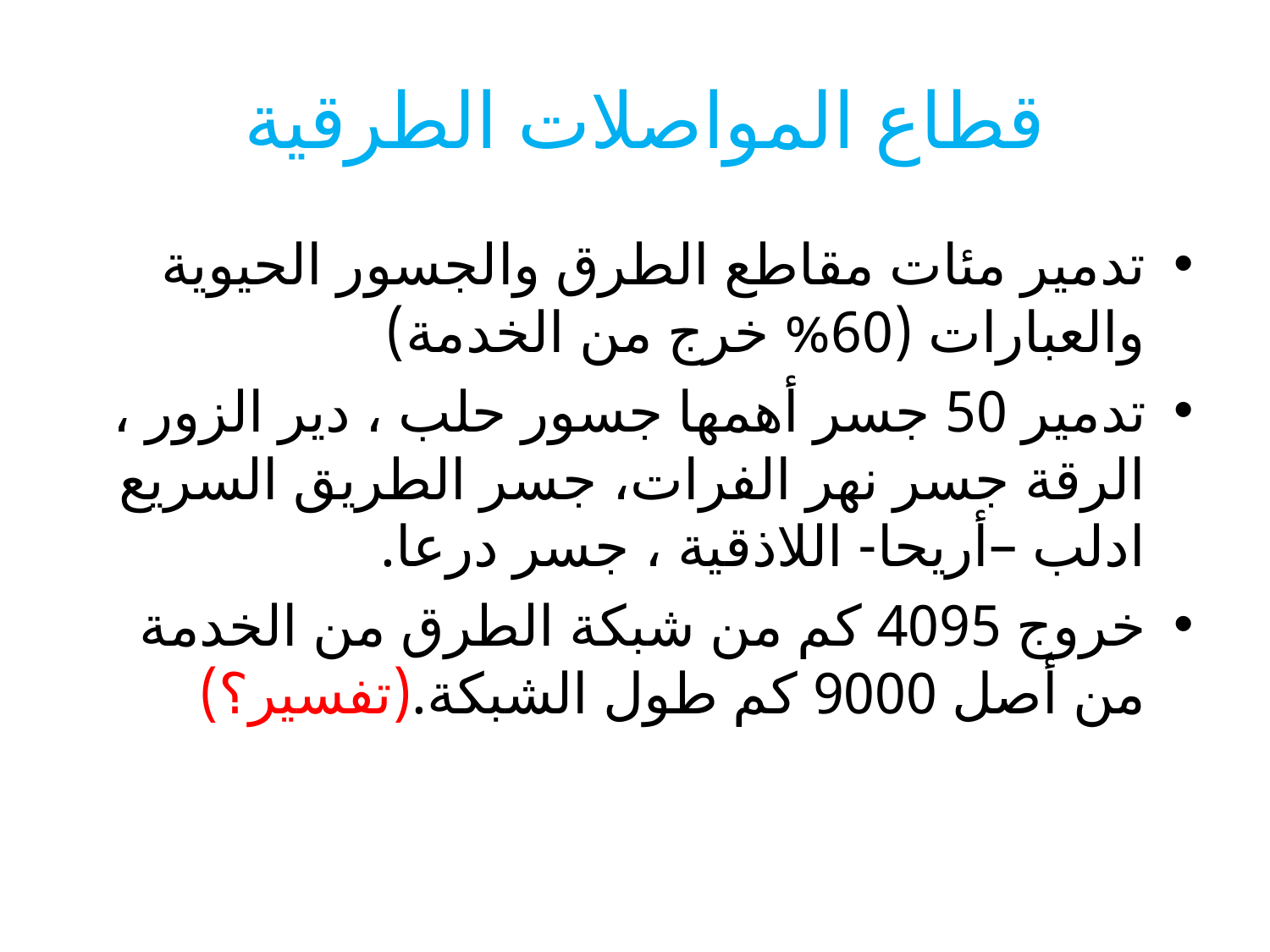

# قطاع المواصلات الطرقية
تدمير مئات مقاطع الطرق والجسور الحيوية والعبارات (60% خرج من الخدمة)
تدمير 50 جسر أهمها جسور حلب ، دير الزور ، الرقة جسر نهر الفرات، جسر الطريق السريع ادلب –أريحا- اللاذقية ، جسر درعا.
خروج 4095 كم من شبكة الطرق من الخدمة من أصل 9000 كم طول الشبكة.(تفسير؟)